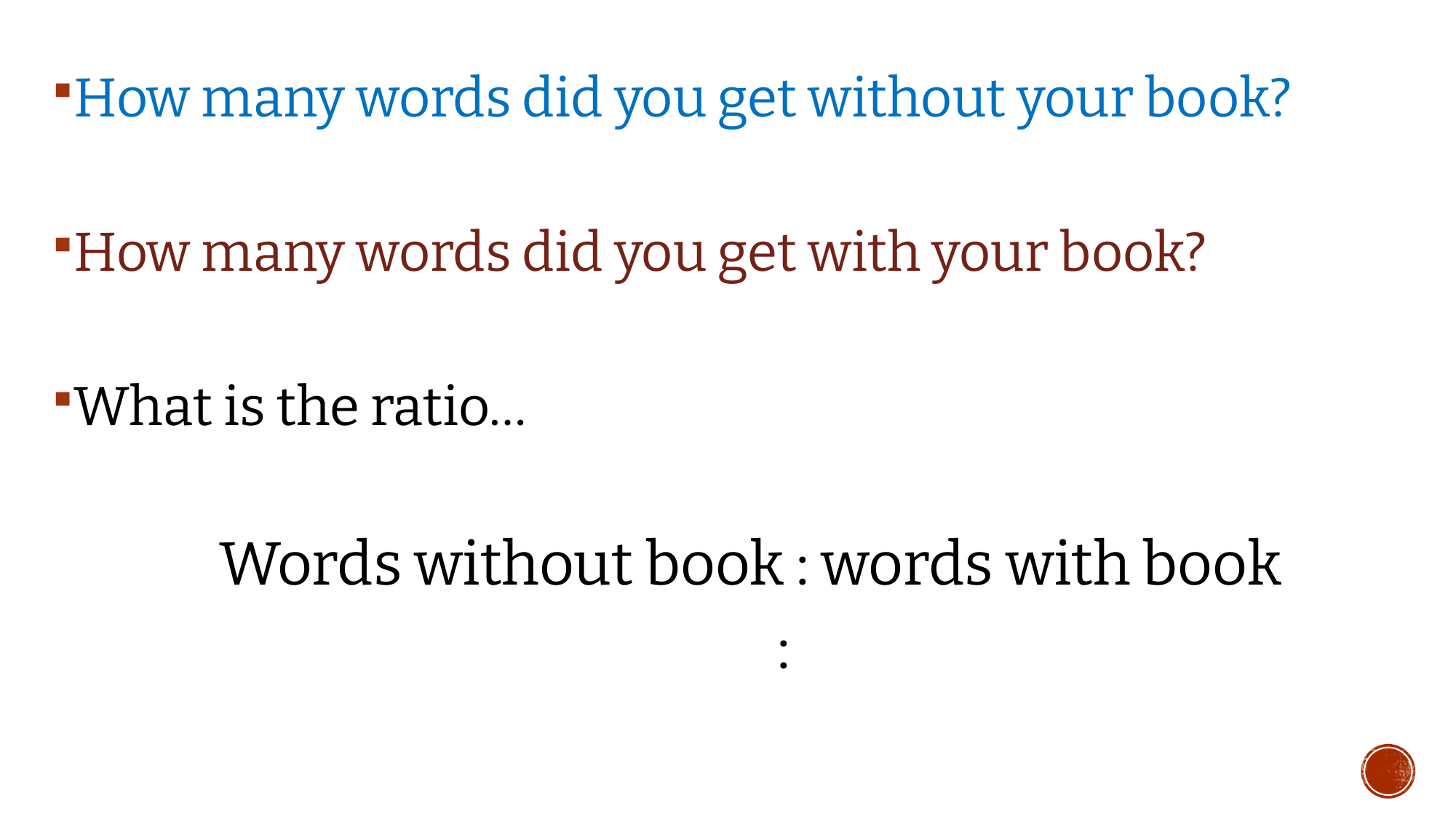

How many words did you get without your book?

How many words did you get with your book?

What is the ratio…

	Words without book : words with book
            :